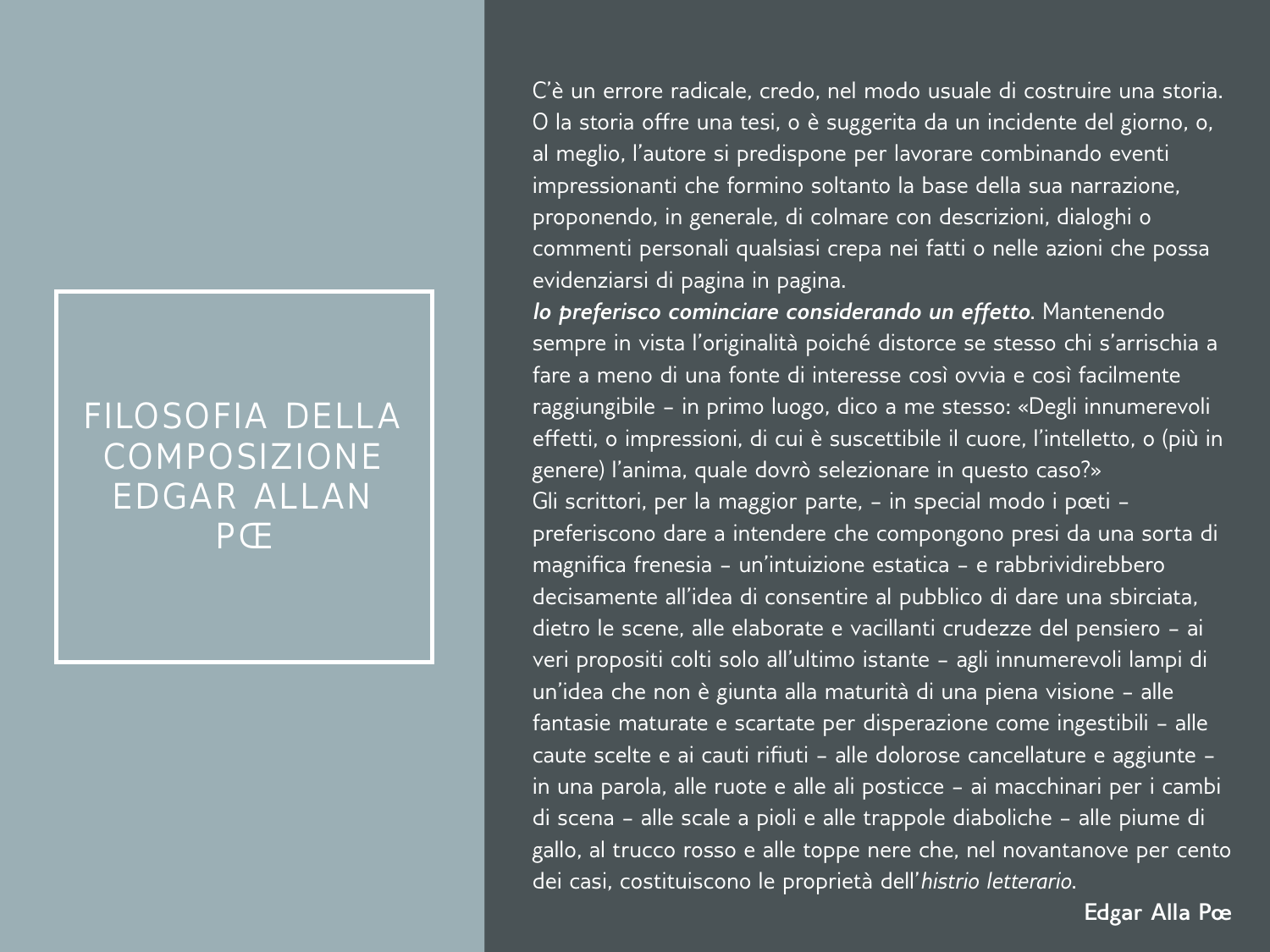

C’è un errore radicale, credo, nel modo usuale di costruire una storia. O la storia offre una tesi, o è suggerita da un incidente del giorno, o, al meglio, l’autore si predispone per lavorare combinando eventi impressionanti che formino soltanto la base della sua narrazione, proponendo, in generale, di colmare con descrizioni, dialoghi o commenti personali qualsiasi crepa nei fatti o nelle azioni che possa evidenziarsi di pagina in pagina.
Io preferisco cominciare considerando un effetto. Mantenendo sempre in vista l’originalità poiché distorce se stesso chi s’arrischia a fare a meno di una fonte di interesse così ovvia e così facilmente raggiungibile – in primo luogo, dico a me stesso: «Degli innumerevoli effetti, o impressioni, di cui è suscettibile il cuore, l’intelletto, o (più in genere) l’anima, quale dovrò selezionare in questo caso?»
Gli scrittori, per la maggior parte, – in special modo i poeti – preferiscono dare a intendere che compongono presi da una sorta di magnifica frenesia – un’intuizione estatica – e rabbrividirebbero decisamente all’idea di consentire al pubblico di dare una sbirciata, dietro le scene, alle elaborate e vacillanti crudezze del pensiero – ai veri propositi colti solo all’ultimo istante – agli innumerevoli lampi di un’idea che non è giunta alla maturità di una piena visione – alle fantasie maturate e scartate per disperazione come ingestibili – alle caute scelte e ai cauti rifiuti – alle dolorose cancellature e aggiunte – in una parola, alle ruote e alle ali posticce – ai macchinari per i cambi di scena – alle scale a pioli e alle trappole diaboliche – alle piume di
gallo, al trucco rosso e alle toppe nere che, nel novantanove per cento dei casi, costituiscono le proprietà dell’histrio letterario.
Edgar Alla Poe

# Filosofia della composizione Edgar Allan Poe